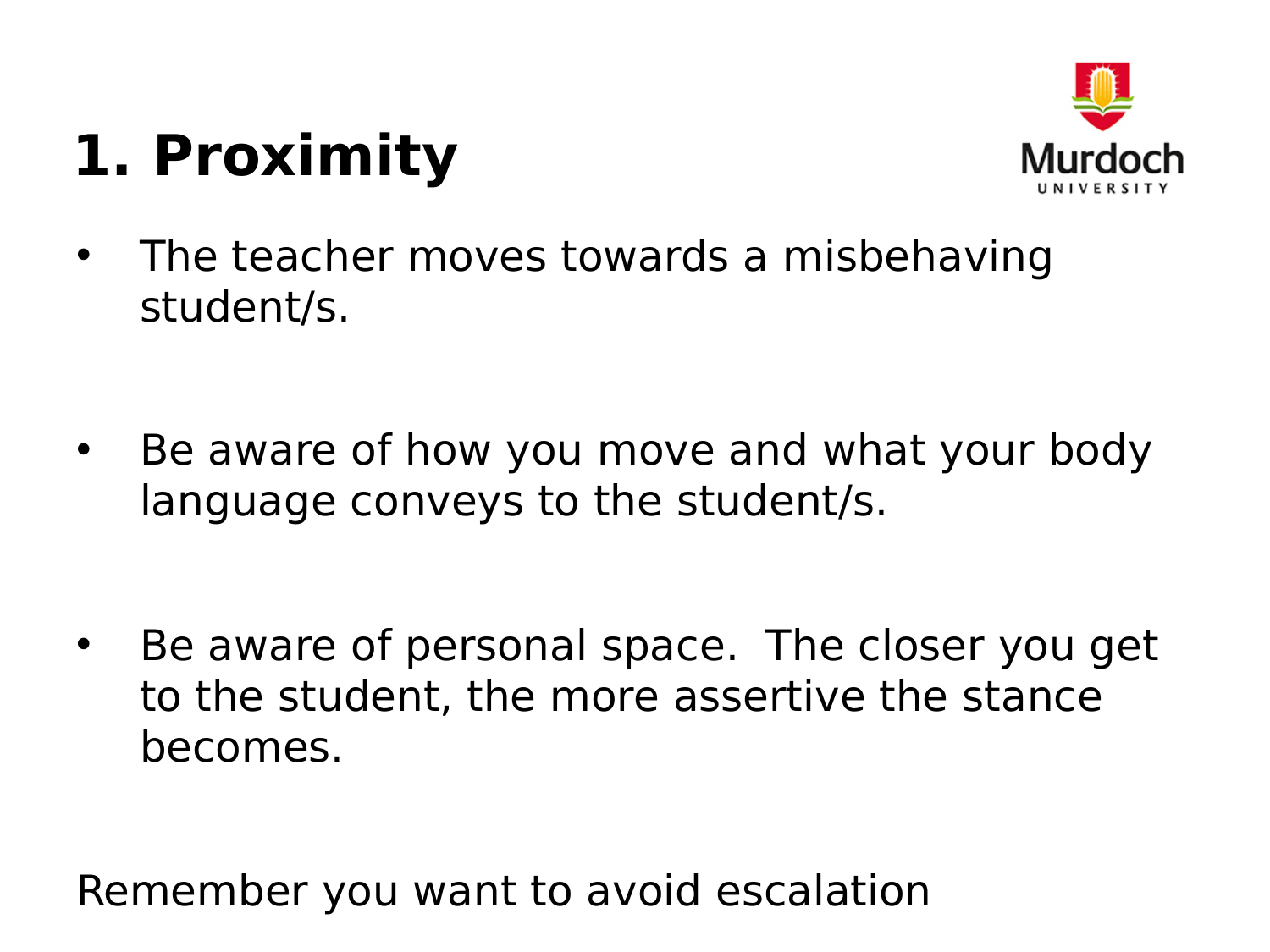

# 1. Proximity
The teacher moves towards a misbehaving student/s.

Be aware of how you move and what your body language conveys to the student/s.

Be aware of personal space.  The closer you get to the student, the more assertive the stance becomes.

Remember you want to avoid escalation